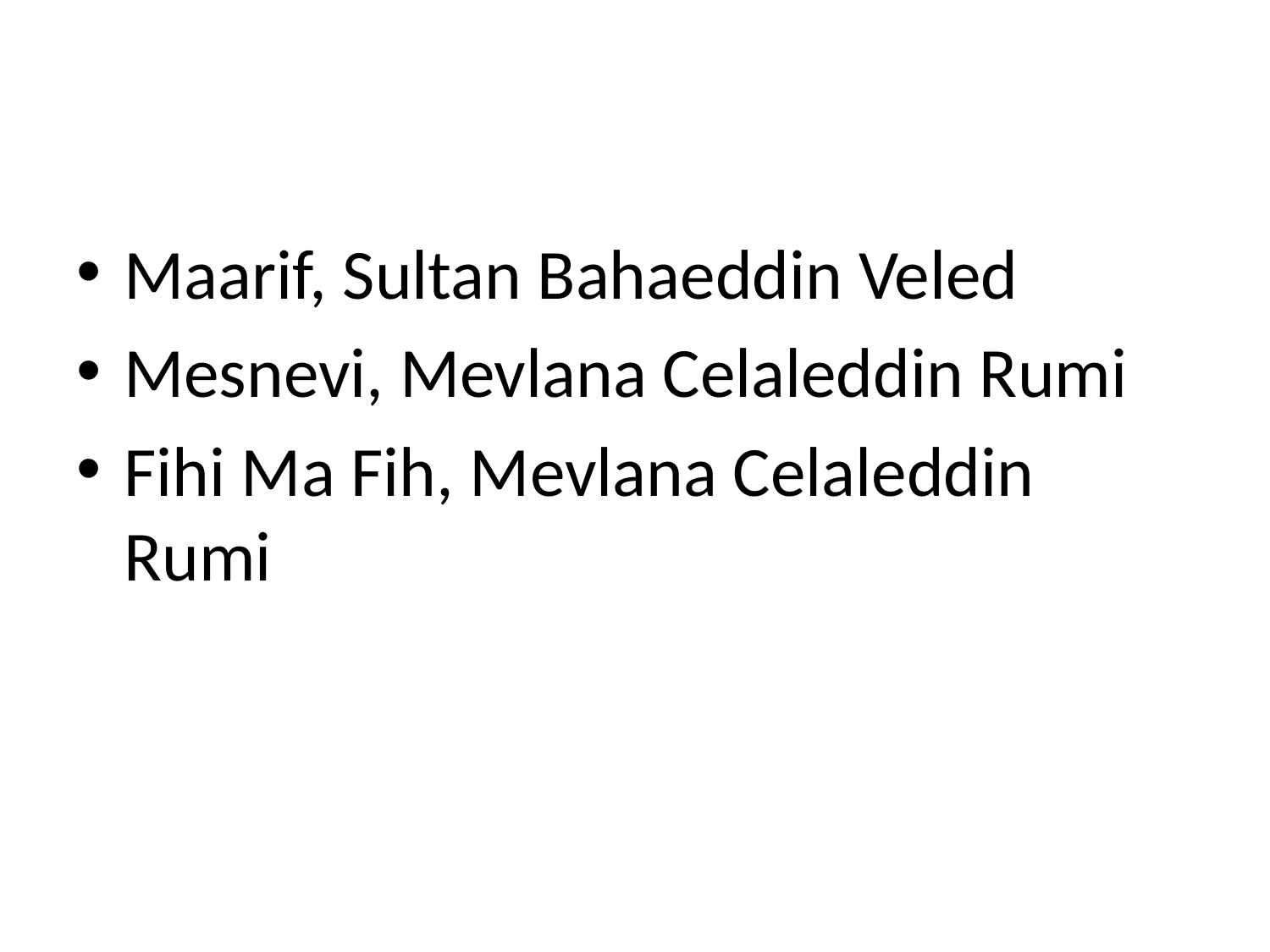

Maarif, Sultan Bahaeddin Veled
Mesnevi, Mevlana Celaleddin Rumi
Fihi Ma Fih, Mevlana Celaleddin Rumi